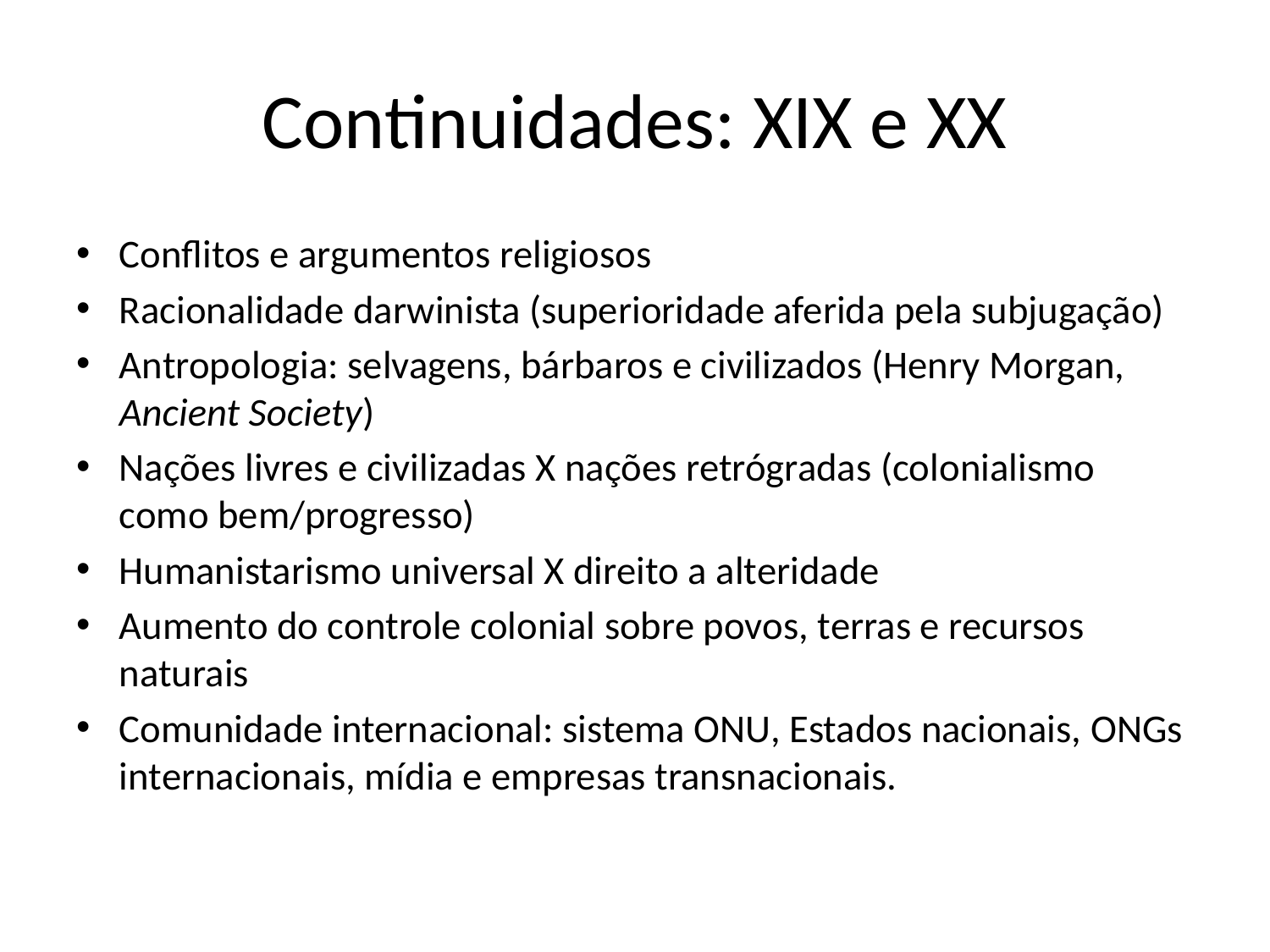

# Continuidades: XIX e XX
Conflitos e argumentos religiosos
Racionalidade darwinista (superioridade aferida pela subjugação)
Antropologia: selvagens, bárbaros e civilizados (Henry Morgan, Ancient Society)
Nações livres e civilizadas X nações retrógradas (colonialismo como bem/progresso)
Humanistarismo universal X direito a alteridade
Aumento do controle colonial sobre povos, terras e recursos naturais
Comunidade internacional: sistema ONU, Estados nacionais, ONGs internacionais, mídia e empresas transnacionais.